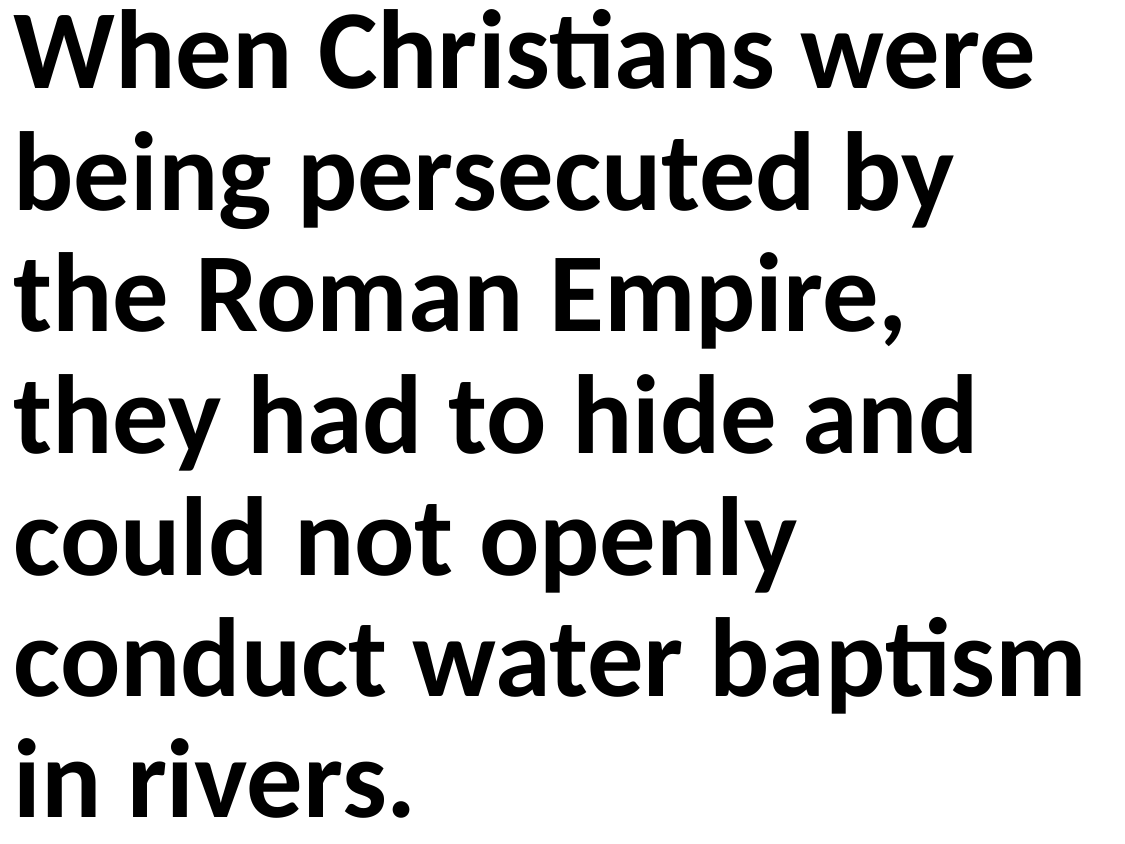

When Christians were being persecuted by the Roman Empire, they had to hide and could not openly conduct water baptism in rivers.